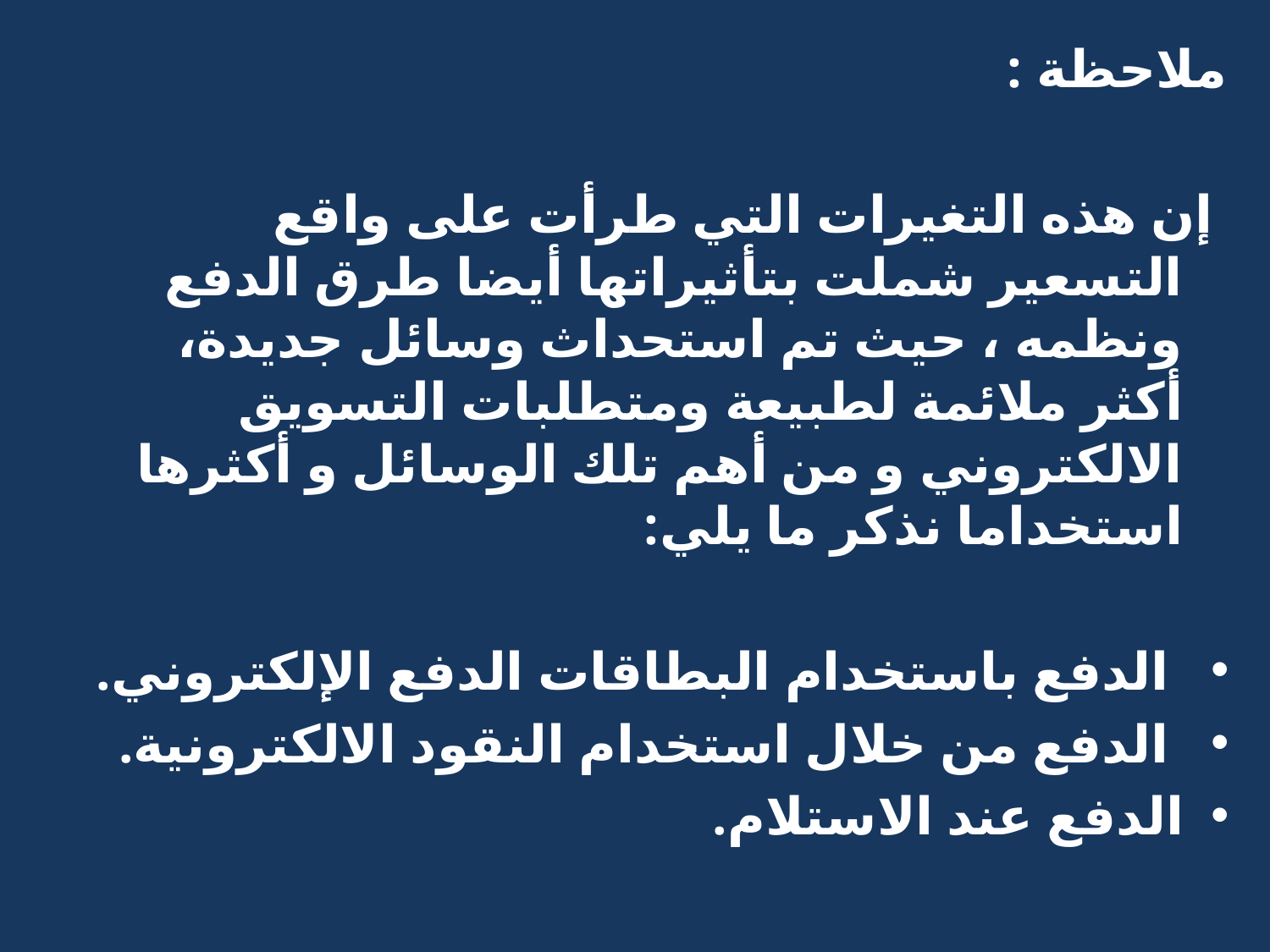

ملاحظة :

 إن هذه التغيرات التي طرأت على واقع التسعير شملت بتأثيراتها أيضا طرق الدفع ونظمه ، حيث تم استحداث وسائل جديدة، أكثر ملائمة لطبيعة ومتطلبات التسويق الالكتروني و من أهم تلك الوسائل و أكثرها استخداما نذكر ما يلي:

 الدفع باستخدام البطاقات الدفع الإلكتروني.
 الدفع من خلال استخدام النقود الالكترونية.
الدفع عند الاستلام.